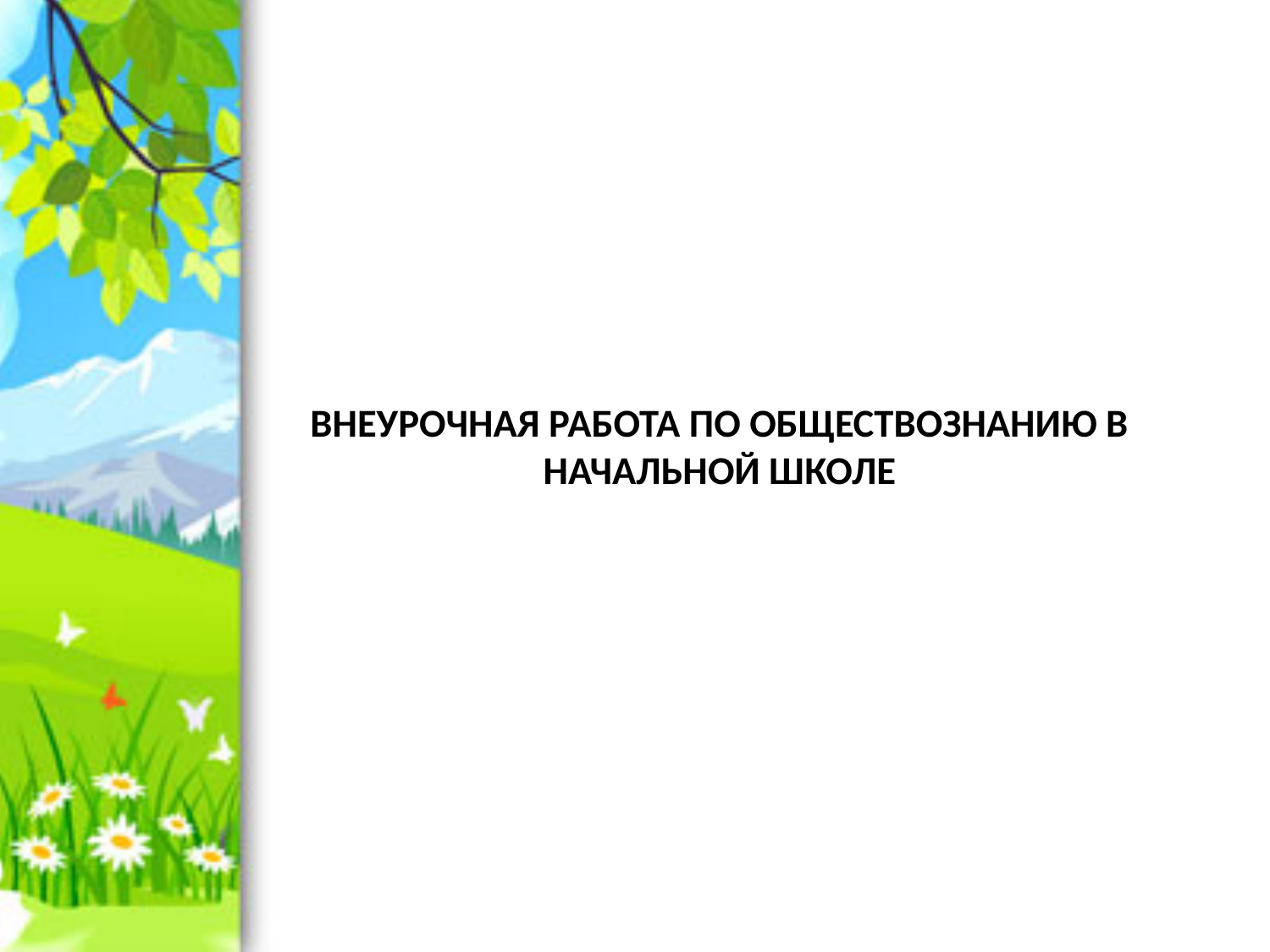

# ВНЕУРОЧНАЯ РАБОТА ПО ОБЩЕСТВОЗНАНИЮ В НАЧАЛЬНОЙ ШКОЛЕ